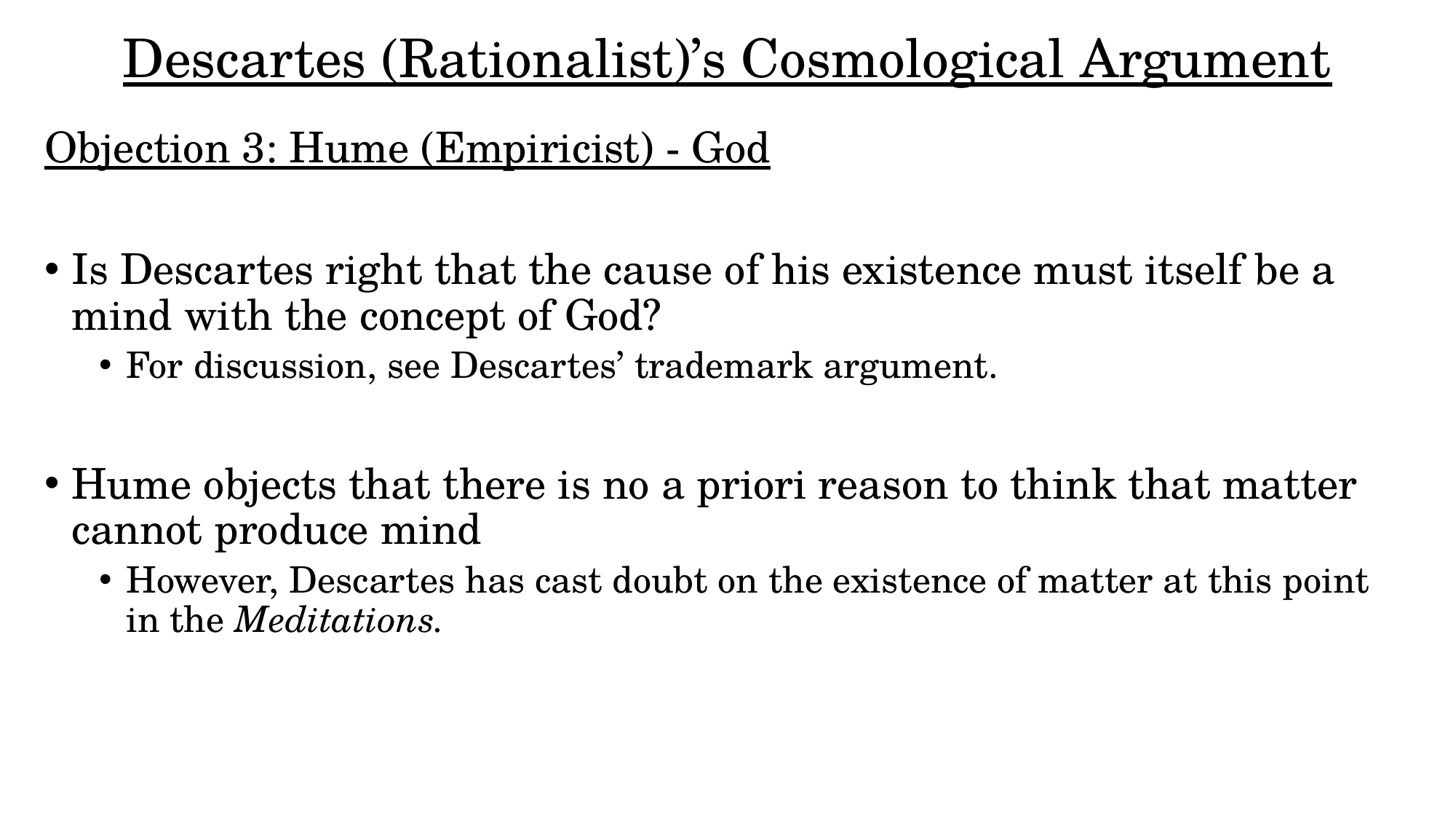

# Descartes (Rationalist)’s Cosmological Argument
Objection 3: Hume (Empiricist) - God

Is Descartes right that the cause of his existence must itself be a mind with the concept of God?
For discussion, see Descartes’ trademark argument.

Hume objects that there is no a priori reason to think that matter cannot produce mind
However, Descartes has cast doubt on the existence of matter at this point in the Meditations.